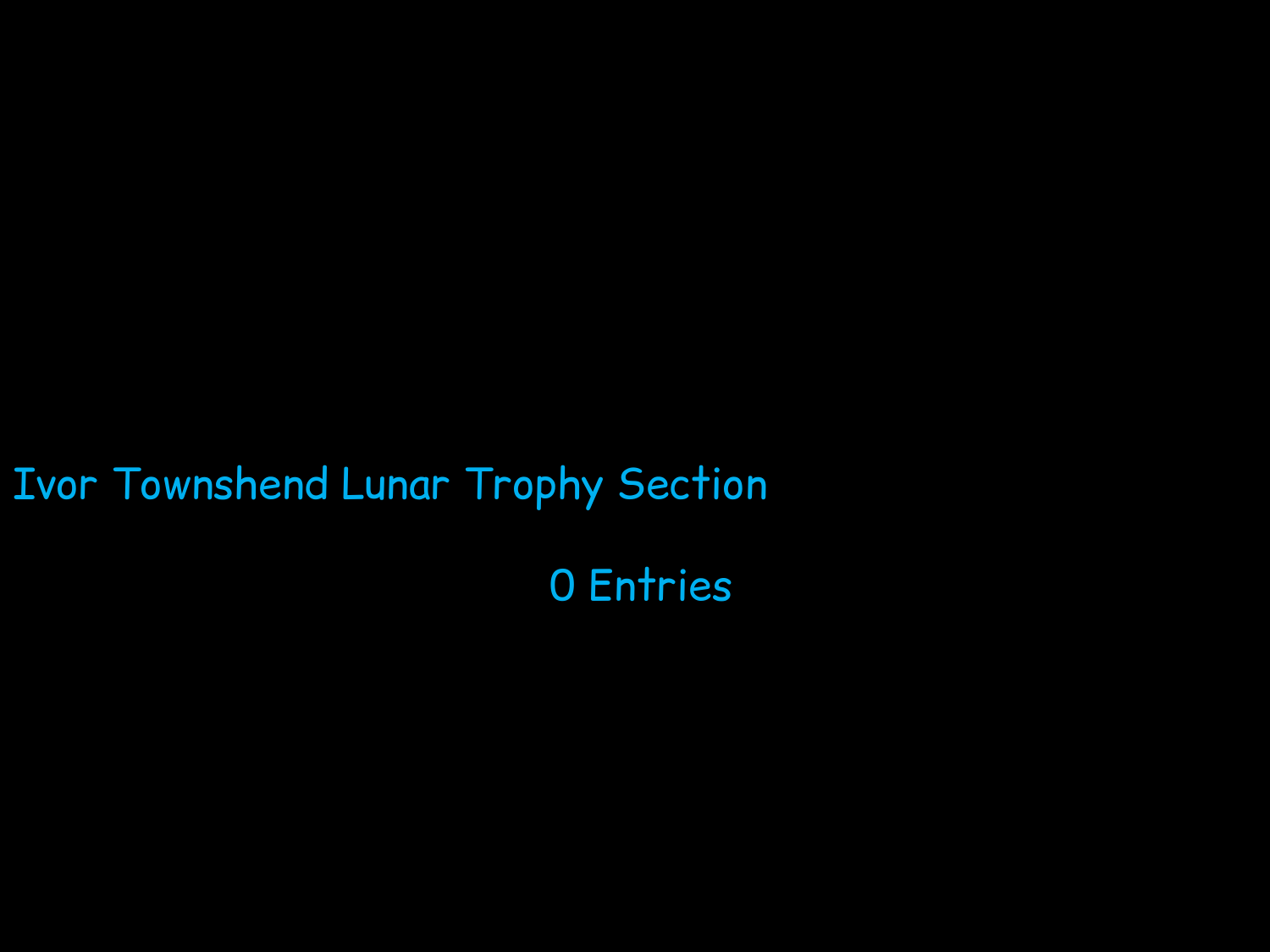

Ivor Townshend Lunar Trophy Section

 0 Entries